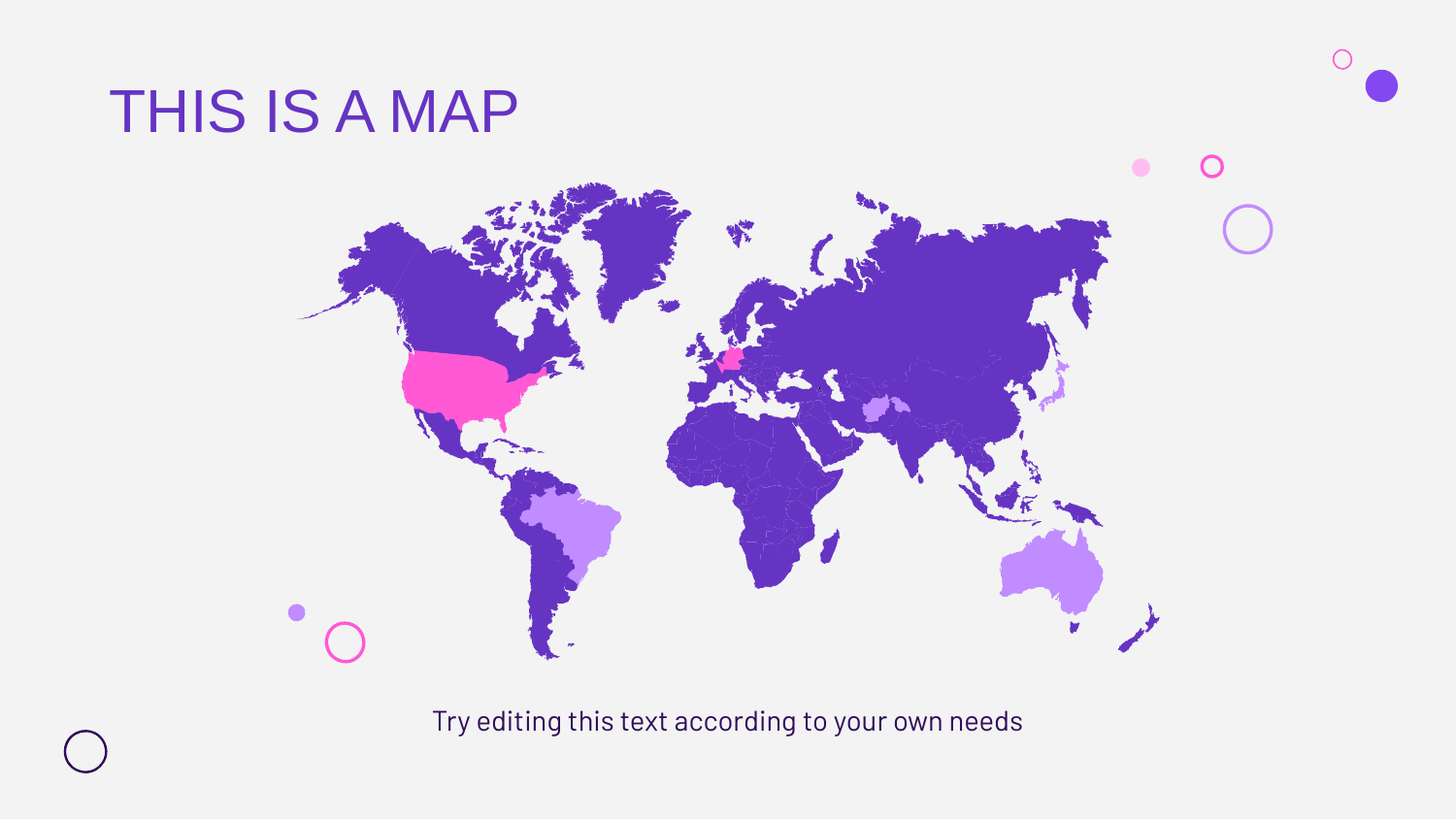

# THIS IS A MAP

Try editing this text according to your own needs